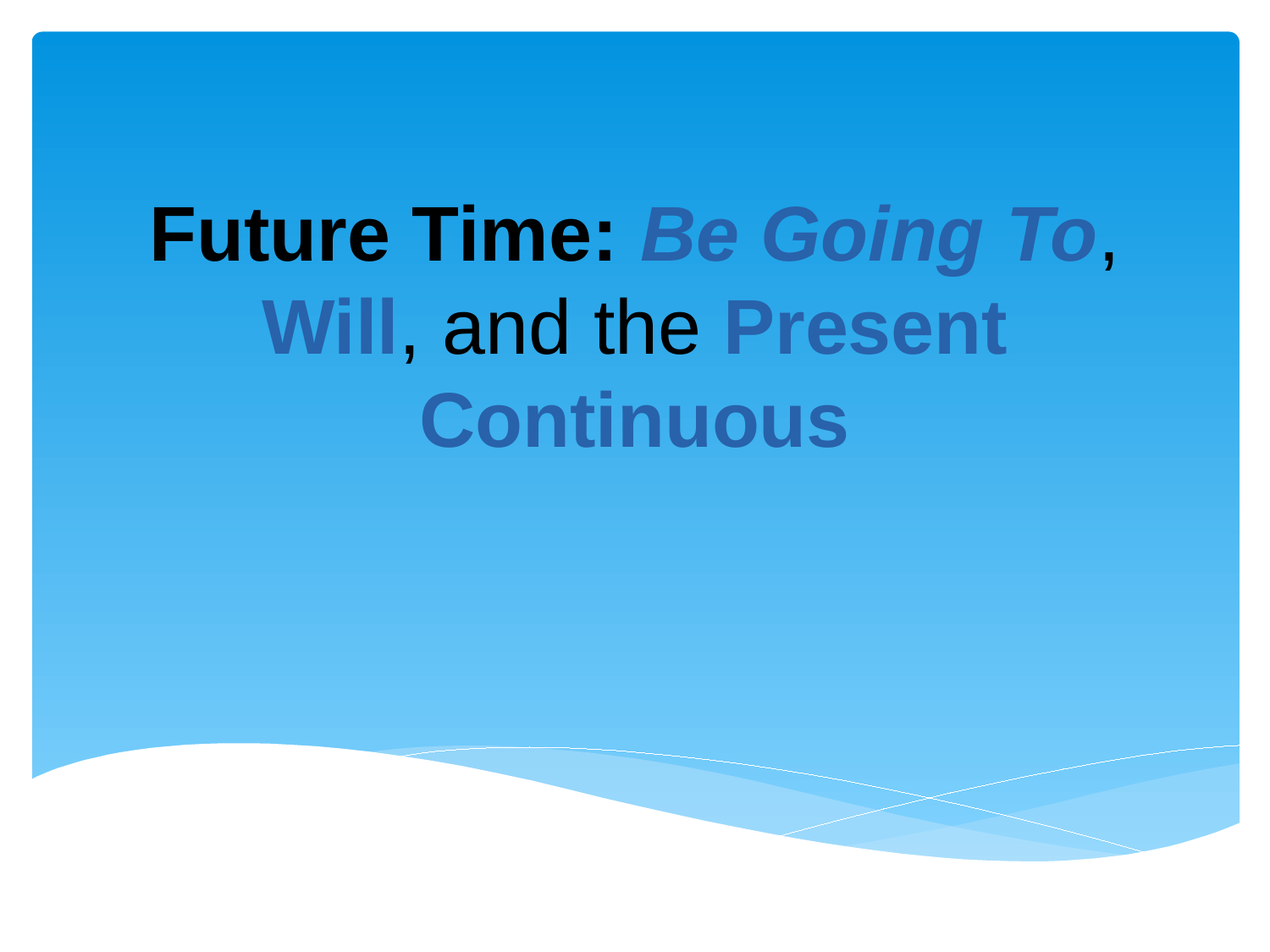

# Future Time: Be Going To, Will, and the Present Continuous